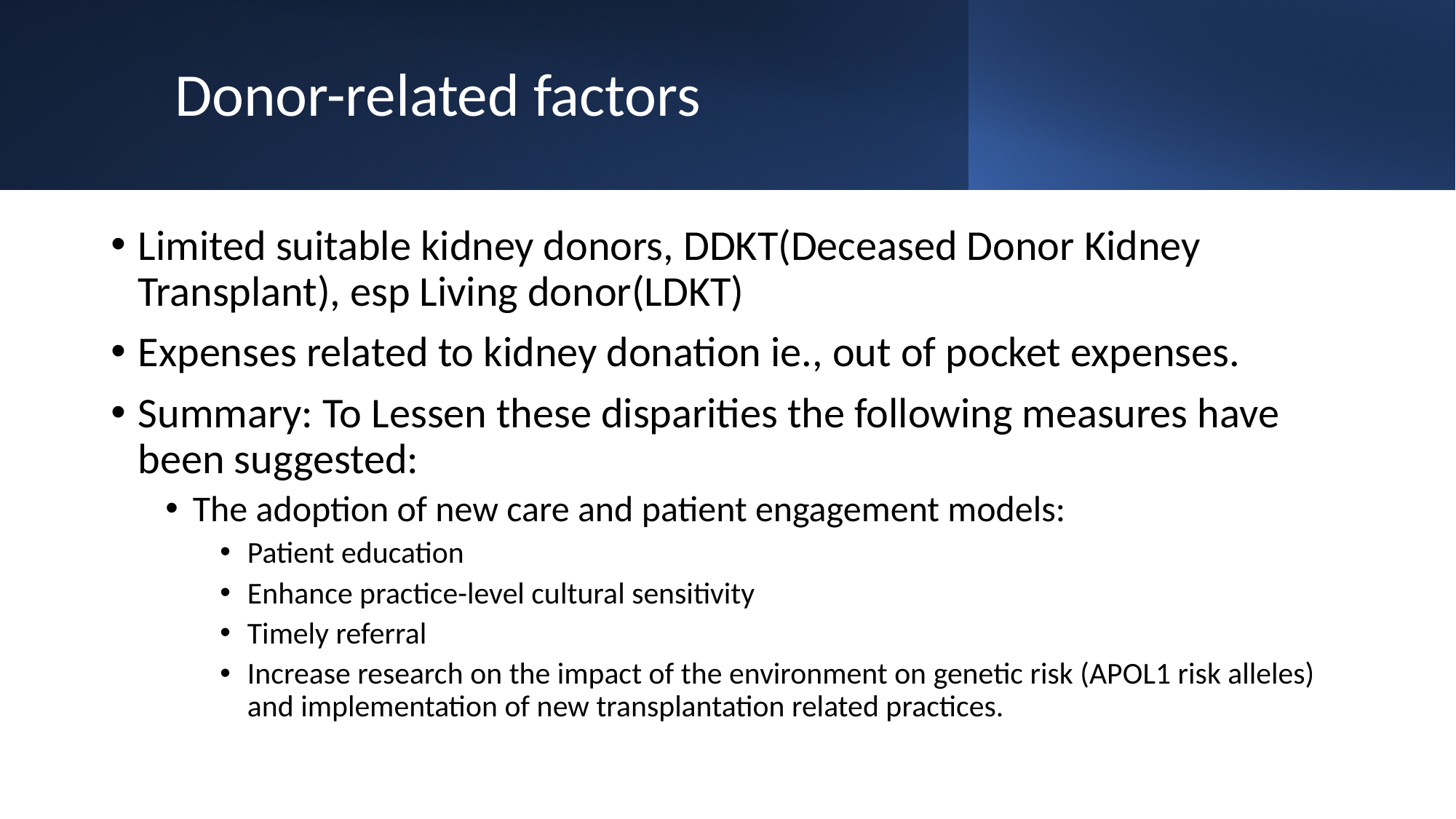

# Donor-related factors
Limited suitable kidney donors, DDKT(Deceased Donor Kidney Transplant), esp Living donor(LDKT)
Expenses related to kidney donation ie., out of pocket expenses.
Summary: To Lessen these disparities the following measures have been suggested:
The adoption of new care and patient engagement models:
Patient education
Enhance practice-level cultural sensitivity
Timely referral
Increase research on the impact of the environment on genetic risk (APOL1 risk alleles) and implementation of new transplantation related practices.